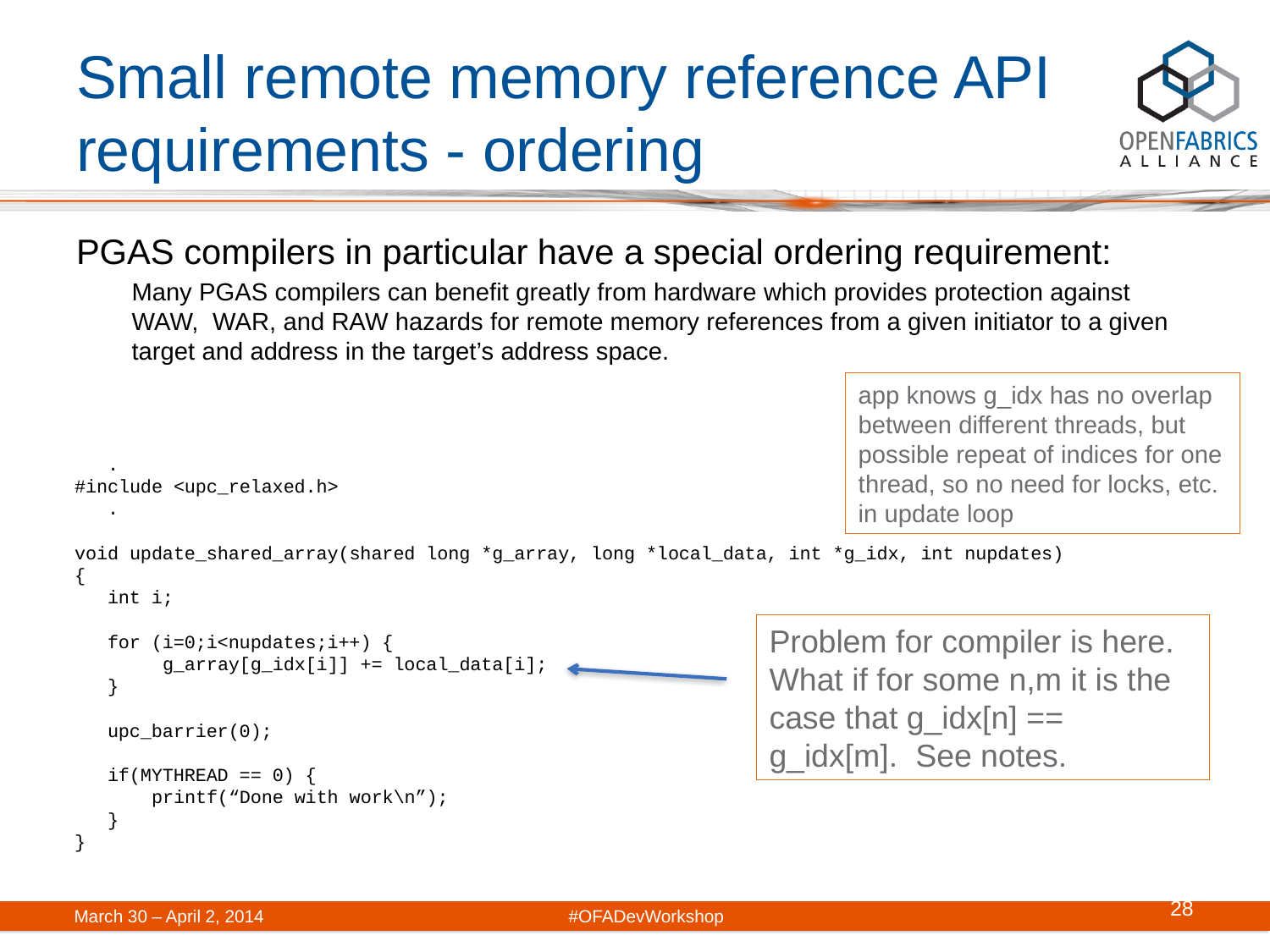

# Small remote memory reference API requirements - ordering
PGAS compilers in particular have a special ordering requirement:
Many PGAS compilers can benefit greatly from hardware which provides protection against WAW,  WAR, and RAW hazards for remote memory references from a given initiator to a given target and address in the target’s address space.

app knows g_idx has no overlap between different threads, but possible repeat of indices for one thread, so no need for locks, etc. in update loop

   .
#include <upc_relaxed.h>
   .

void update_shared_array(shared long *g_array, long *local_data, int *g_idx, int nupdates)
{
   int i;

   for (i=0;i<nupdates;i++) {
        g_array[g_idx[i]] += local_data[i];
   }

   upc_barrier(0);

   if(MYTHREAD == 0) {
       printf(“Done with work\n”);
   }
}
Problem for compiler is here.
What if for some n,m it is the case that g_idx[n] == g_idx[m].  See notes.
28
March 30 – April 2, 2014	#OFADevWorkshop